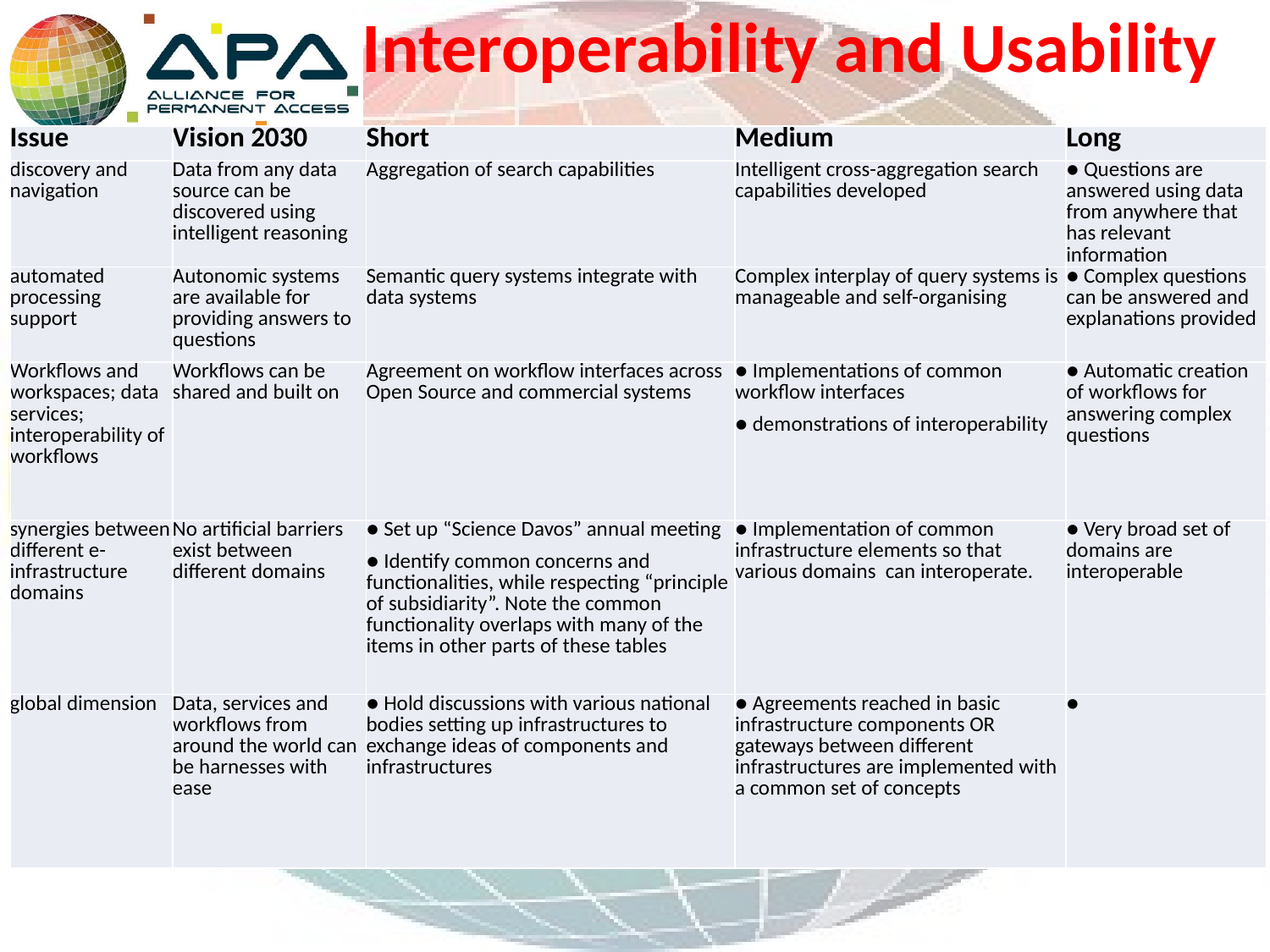

# Interoperability and Usability
| Issue | Vision 2030 | Short | Medium | Long |
| --- | --- | --- | --- | --- |
| discovery and navigation | Data from any data source can be discovered using intelligent reasoning | Aggregation of search capabilities | Intelligent cross-aggregation search capabilities developed | ● Questions are answered using data from anywhere that has relevant information |
| automated processing support | Autonomic systems are available for providing answers to questions | Semantic query systems integrate with data systems | Complex interplay of query systems is manageable and self-organising | ● Complex questions can be answered and explanations provided |
| Workflows and workspaces; data services; interoperability of workflows | Workflows can be shared and built on | Agreement on workflow interfaces across Open Source and commercial systems | ● Implementations of common workflow interfaces ● demonstrations of interoperability | ● Automatic creation of workflows for answering complex questions |
| synergies between different e-infrastructure domains | No artificial barriers exist between different domains | ● Set up “Science Davos” annual meeting ● Identify common concerns and functionalities, while respecting “principle of subsidiarity”. Note the common functionality overlaps with many of the items in other parts of these tables | ● Implementation of common infrastructure elements so that various domains can interoperate. | ● Very broad set of domains are interoperable |
| global dimension | Data, services and workflows from around the world can be harnesses with ease | ● Hold discussions with various national bodies setting up infrastructures to exchange ideas of components and infrastructures | ● Agreements reached in basic infrastructure components OR gateways between different infrastructures are implemented with a common set of concepts | ● |